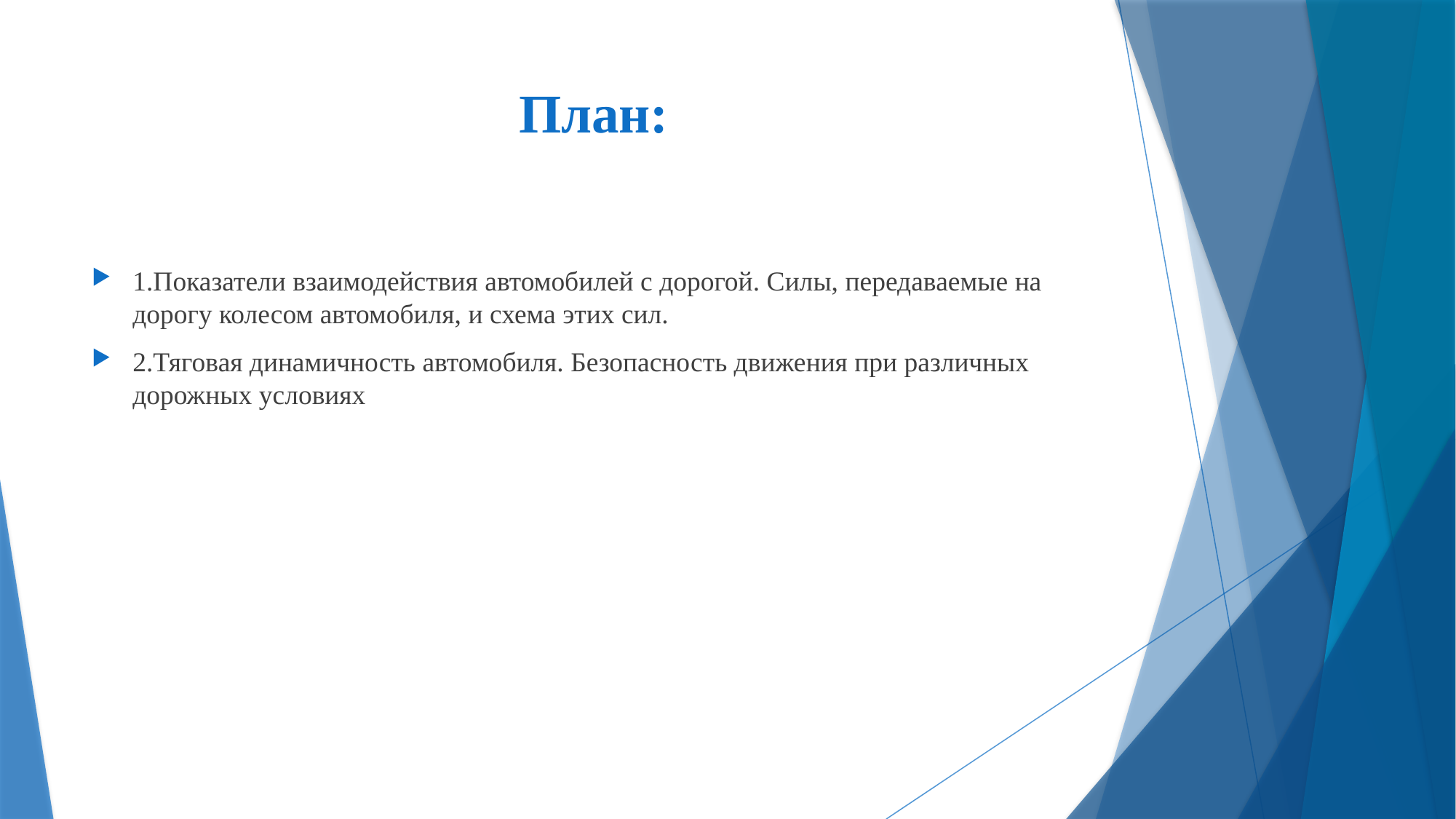

# План:
1.Показатели взаимодействия автомобилей с дорогой. Силы, передаваемые на дорогу колесом автомобиля, и схема этих сил.
2.Тяговая динамичность автомобиля. Безопасность движения при различных дорожных условиях